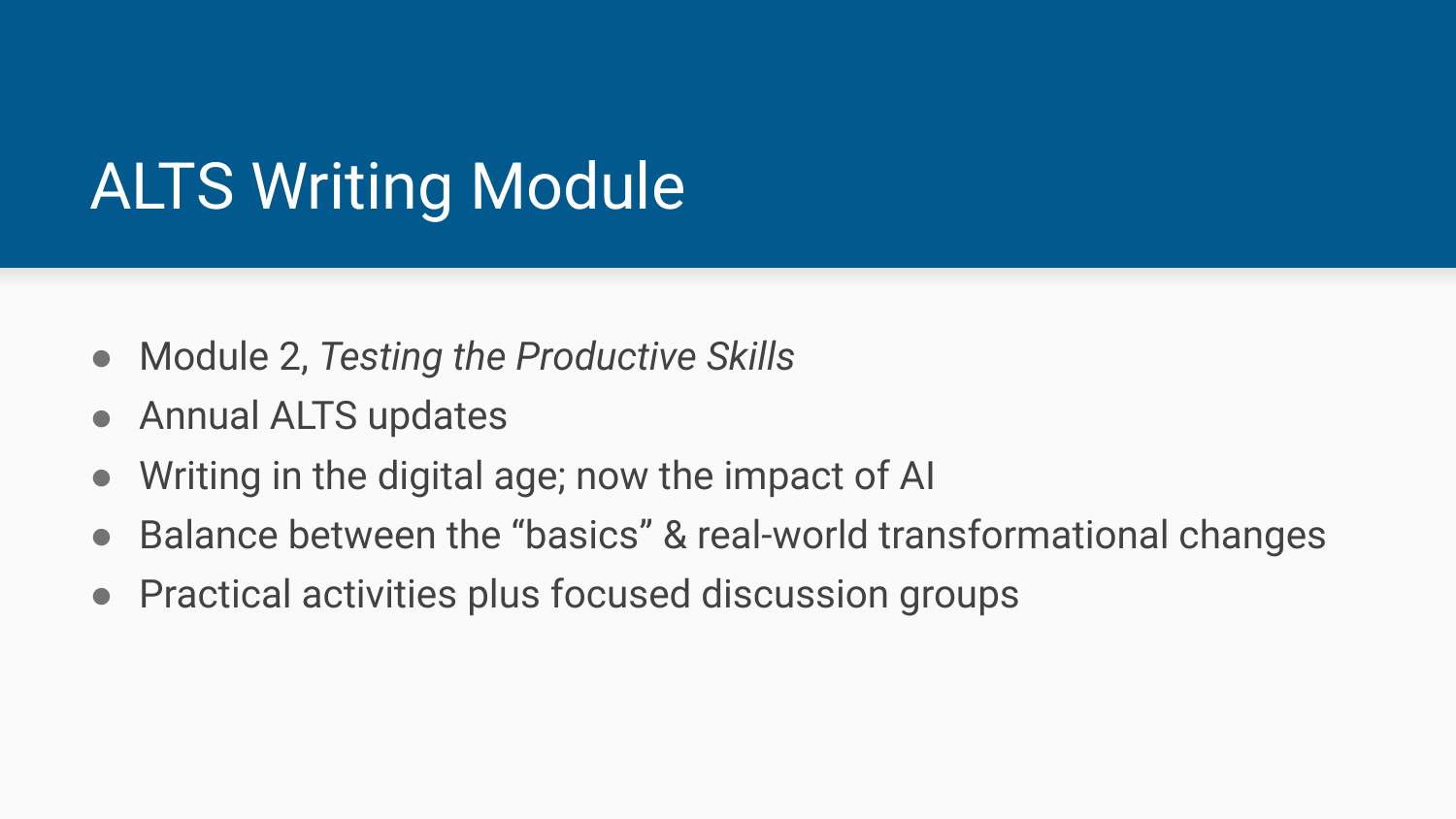

# ALTS Writing Module

Module 2, Testing the Productive Skills
Annual ALTS updates
Writing in the digital age; now the impact of AI
Balance between the “basics” & real-world transformational changes
Practical activities plus focused discussion groups